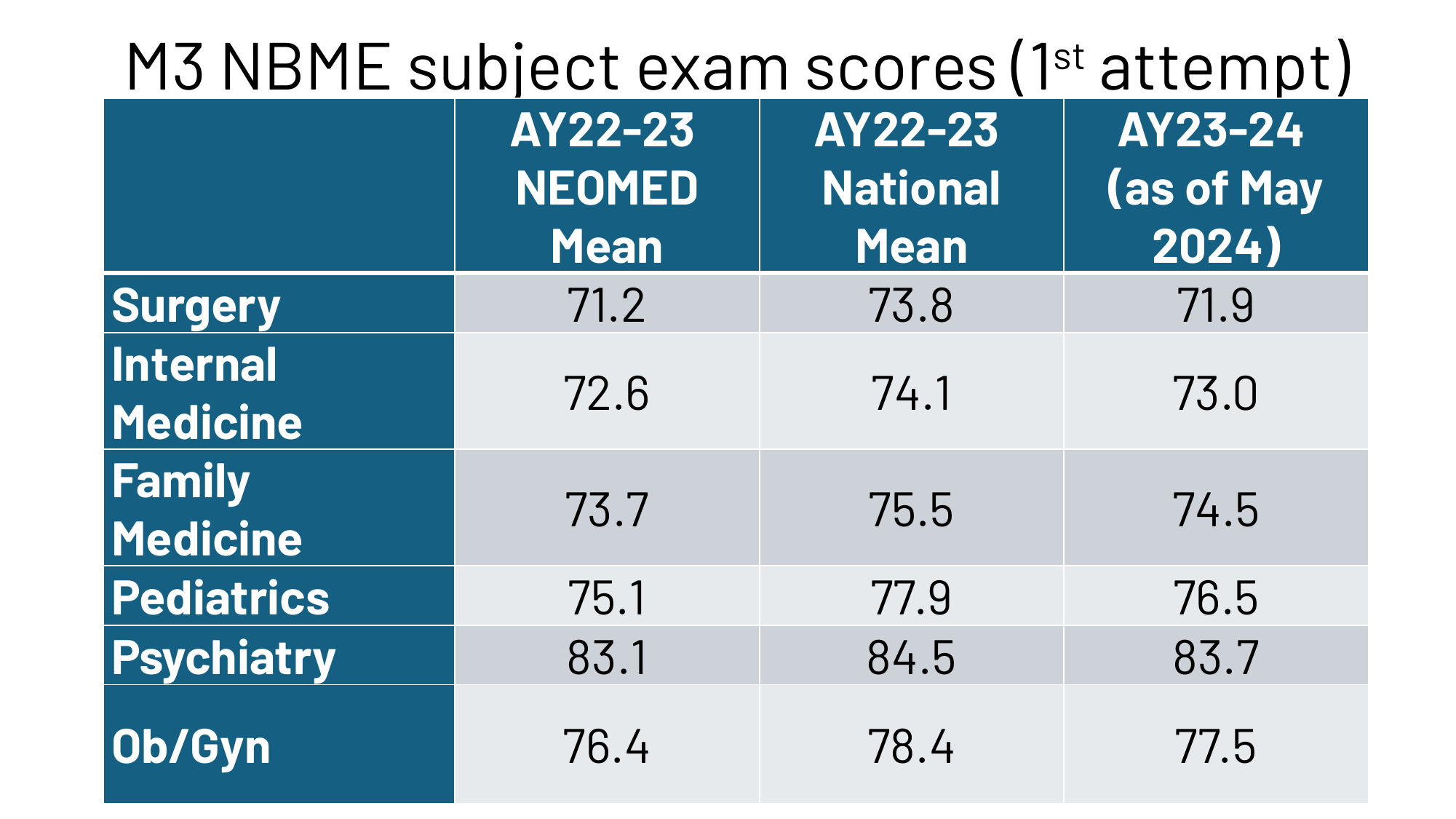

# M3 NBME subject exam scores (1st attempt)
|  | AY22-23 NEOMED Mean | AY22-23 National Mean | AY23-24 (as of May 2024) |
| --- | --- | --- | --- |
| Surgery | 71.2 | 73.8 | 71.9 |
| Internal Medicine | 72.6 | 74.1 | 73.0 |
| Family Medicine | 73.7 | 75.5 | 74.5 |
| Pediatrics | 75.1 | 77.9 | 76.5 |
| Psychiatry | 83.1 | 84.5 | 83.7 |
| Ob/Gyn | 76.4 | 78.4 | 77.5 |